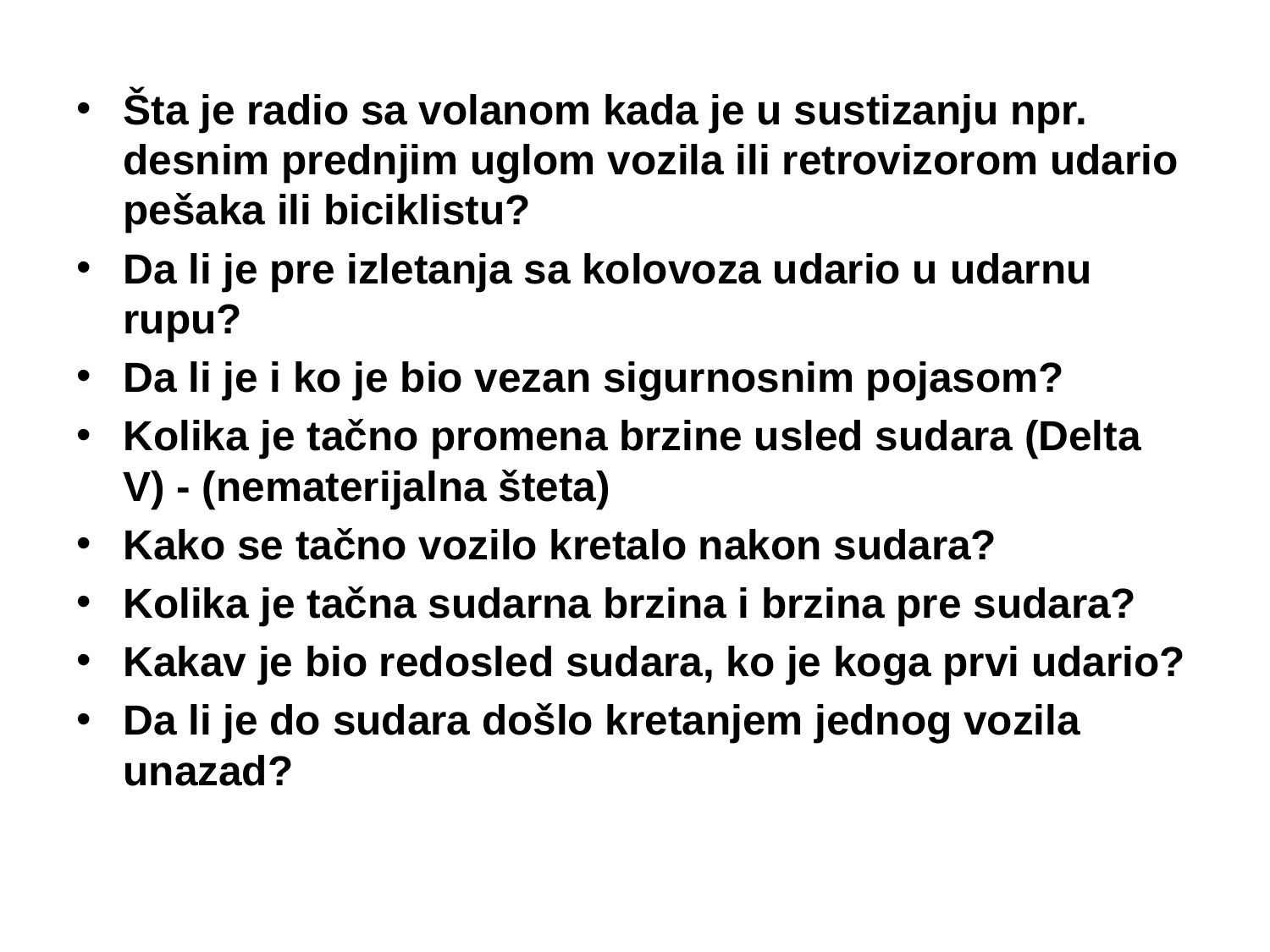

Šta je radio sa volanom kada je u sustizanju npr. desnim prednjim uglom vozila ili retrovizorom udario pešaka ili biciklistu?
Da li je pre izletanja sa kolovoza udario u udarnu rupu?
Da li je i ko je bio vezan sigurnosnim pojasom?
Kolika je tačno promena brzine usled sudara (Delta V) - (nematerijalna šteta)
Kako se tačno vozilo kretalo nakon sudara?
Kolika je tačna sudarna brzina i brzina pre sudara?
Kakav je bio redosled sudara, ko je koga prvi udario?
Da li je do sudara došlo kretanjem jednog vozila unazad?